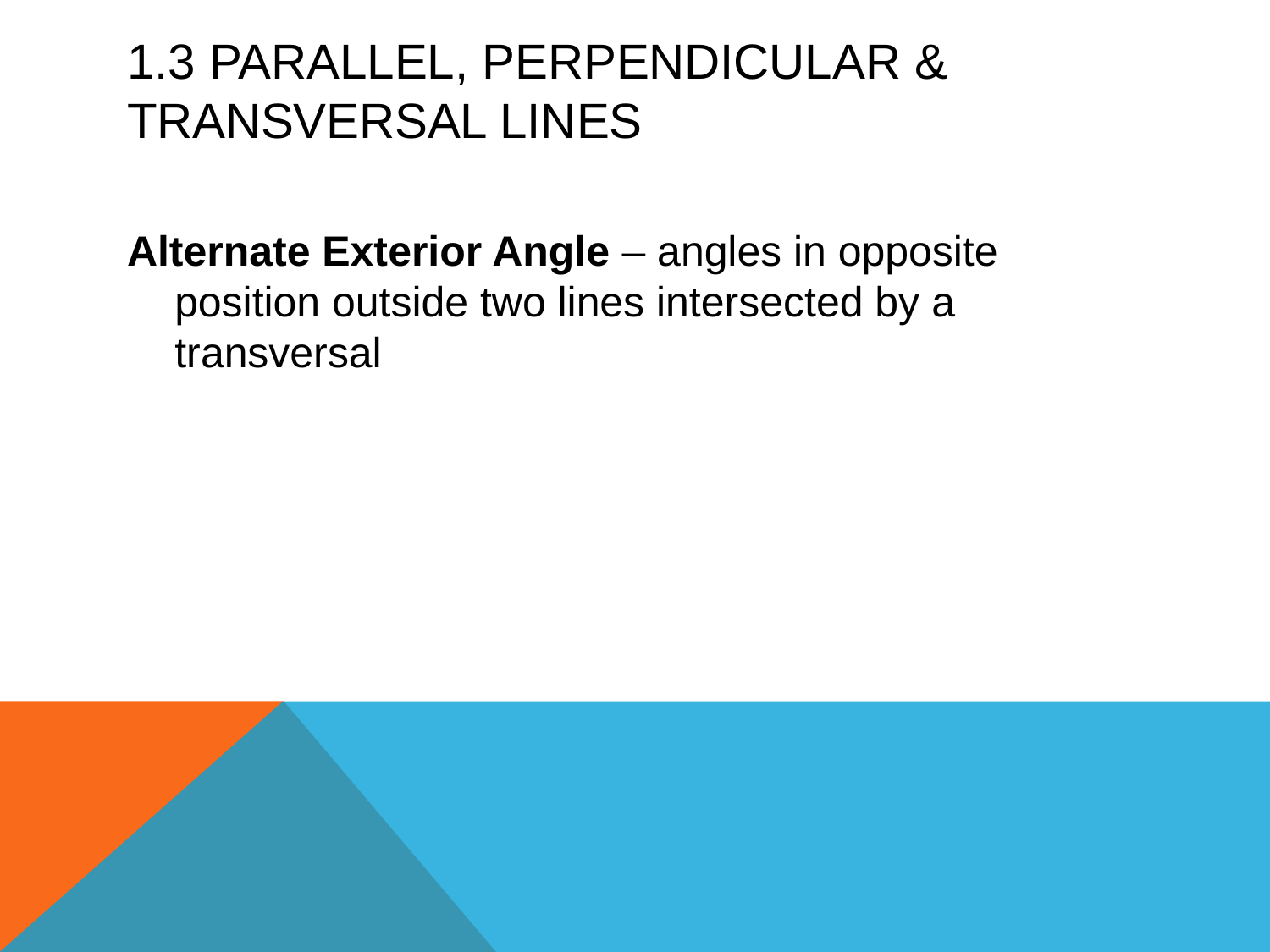

# 1.3 parallel, perpendicular & transversal lines

Alternate Exterior Angle – angles in opposite position outside two lines intersected by a transversal